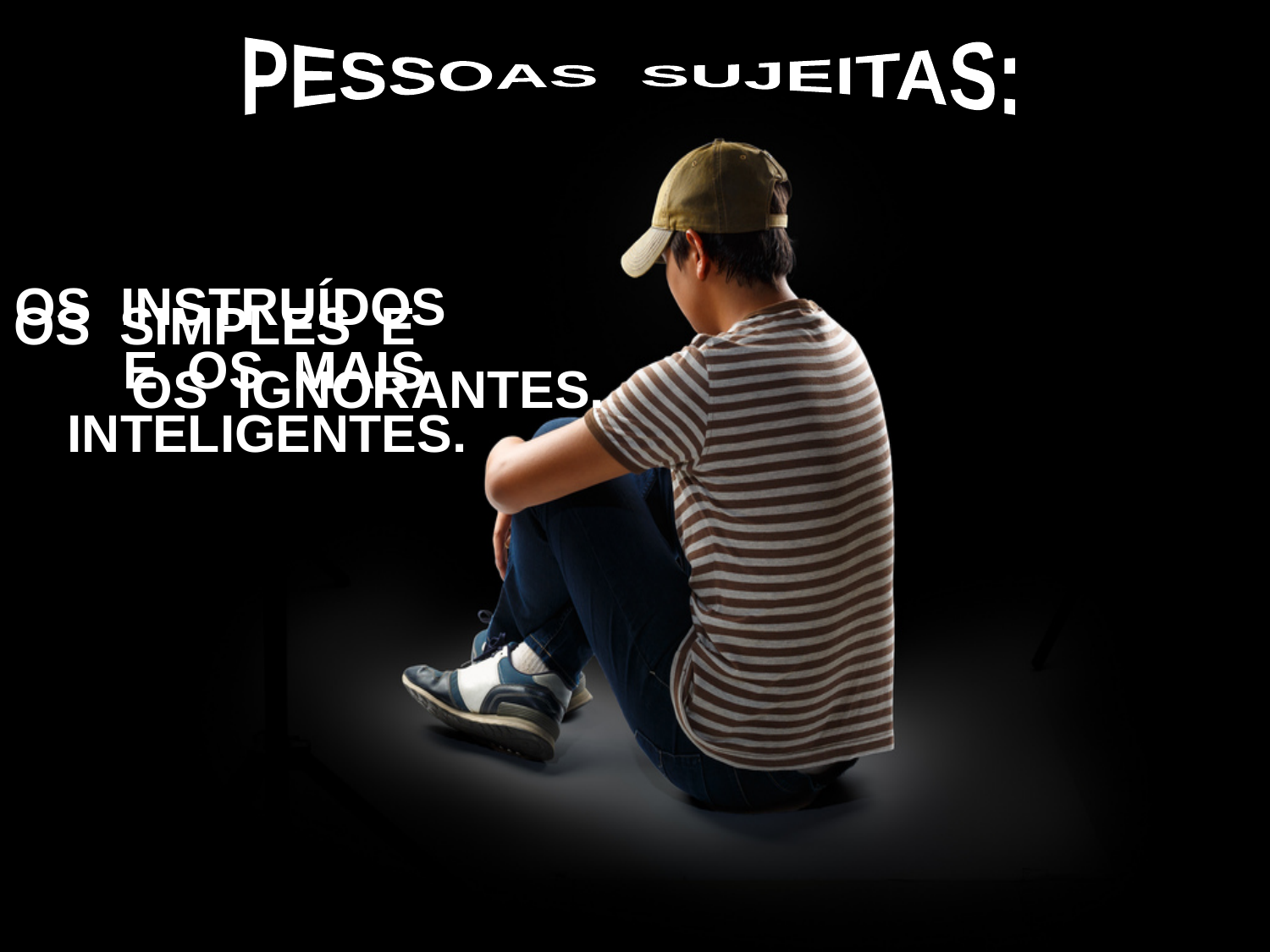

PESSOAS  SUJEITAS:
OS  INSTRUÍDOS        E  OS  MAIS  INTELIGENTES.
OS  SIMPLES  E                      OS  IGNORANTES.